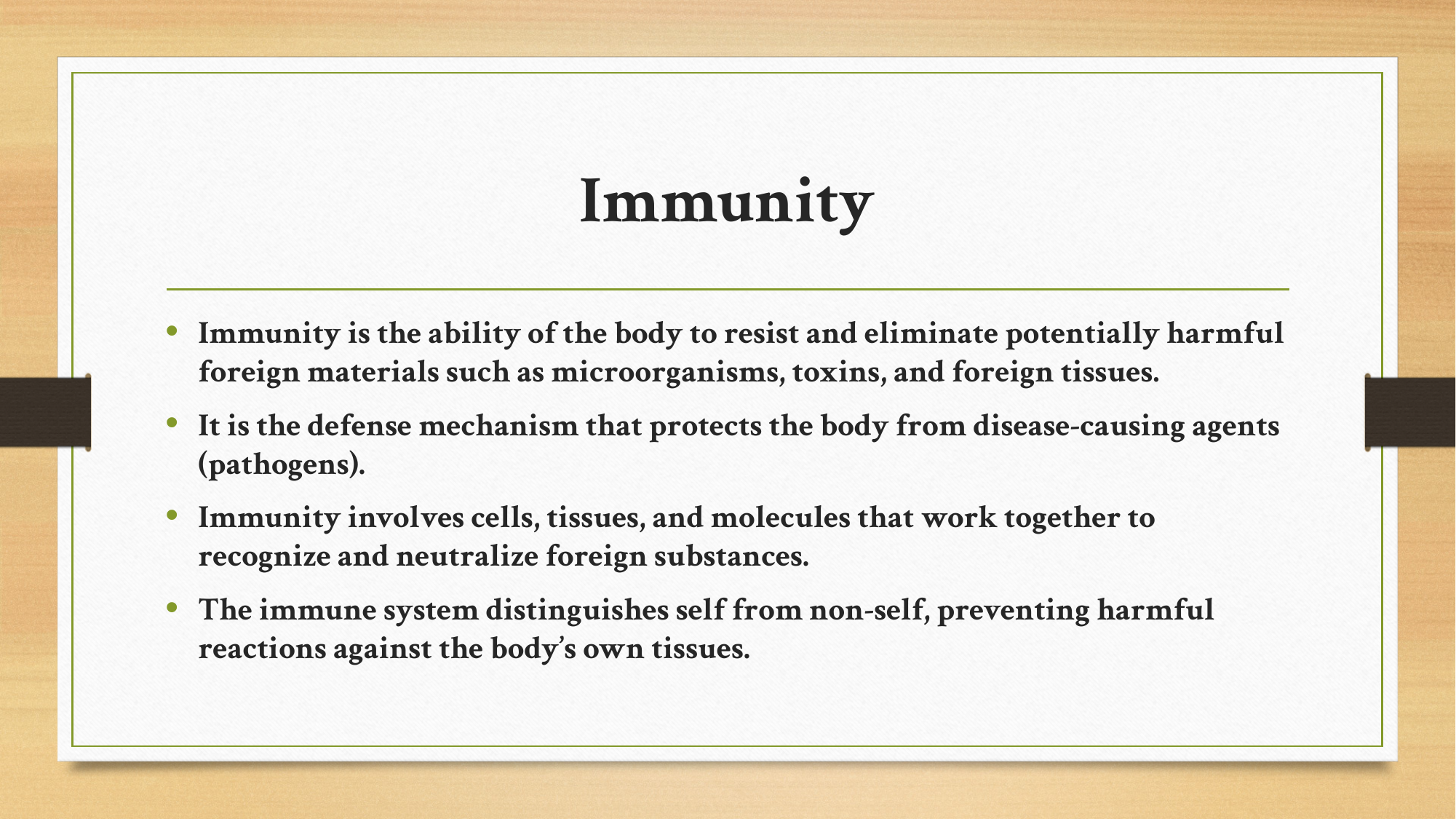

# Immunity
Immunity is the ability of the body to resist and eliminate potentially harmful foreign materials such as microorganisms, toxins, and foreign tissues.
It is the defense mechanism that protects the body from disease‑causing agents (pathogens).
Immunity involves cells, tissues, and molecules that work together to recognize and neutralize foreign substances.
The immune system distinguishes self from non‑self, preventing harmful reactions against the body’s own tissues.